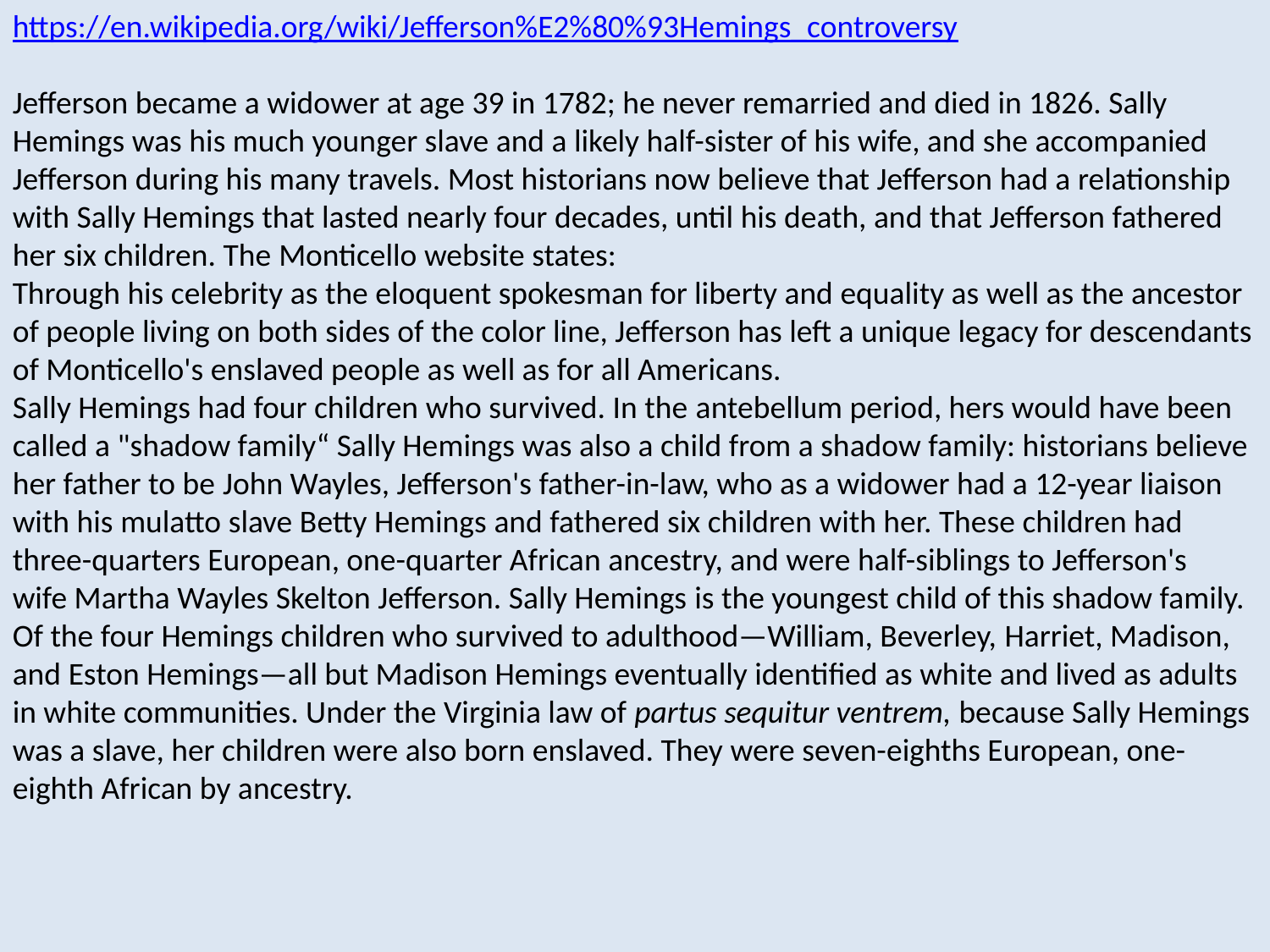

https://en.wikipedia.org/wiki/Jefferson%E2%80%93Hemings_controversy

Jefferson became a widower at age 39 in 1782; he never remarried and died in 1826. Sally Hemings was his much younger slave and a likely half-sister of his wife, and she accompanied Jefferson during his many travels. Most historians now believe that Jefferson had a relationship with Sally Hemings that lasted nearly four decades, until his death, and that Jefferson fathered her six children. The Monticello website states:
Through his celebrity as the eloquent spokesman for liberty and equality as well as the ancestor of people living on both sides of the color line, Jefferson has left a unique legacy for descendants of Monticello's enslaved people as well as for all Americans.
Sally Hemings had four children who survived. In the antebellum period, hers would have been called a "shadow family“ Sally Hemings was also a child from a shadow family: historians believe her father to be John Wayles, Jefferson's father-in-law, who as a widower had a 12-year liaison with his mulatto slave Betty Hemings and fathered six children with her. These children had three-quarters European, one-quarter African ancestry, and were half-siblings to Jefferson's wife Martha Wayles Skelton Jefferson. Sally Hemings is the youngest child of this shadow family.
Of the four Hemings children who survived to adulthood—William, Beverley, Harriet, Madison,
and Eston Hemings—all but Madison Hemings eventually identified as white and lived as adults in white communities. Under the Virginia law of partus sequitur ventrem, because Sally Hemings was a slave, her children were also born enslaved. They were seven-eighths European, one-eighth African by ancestry.